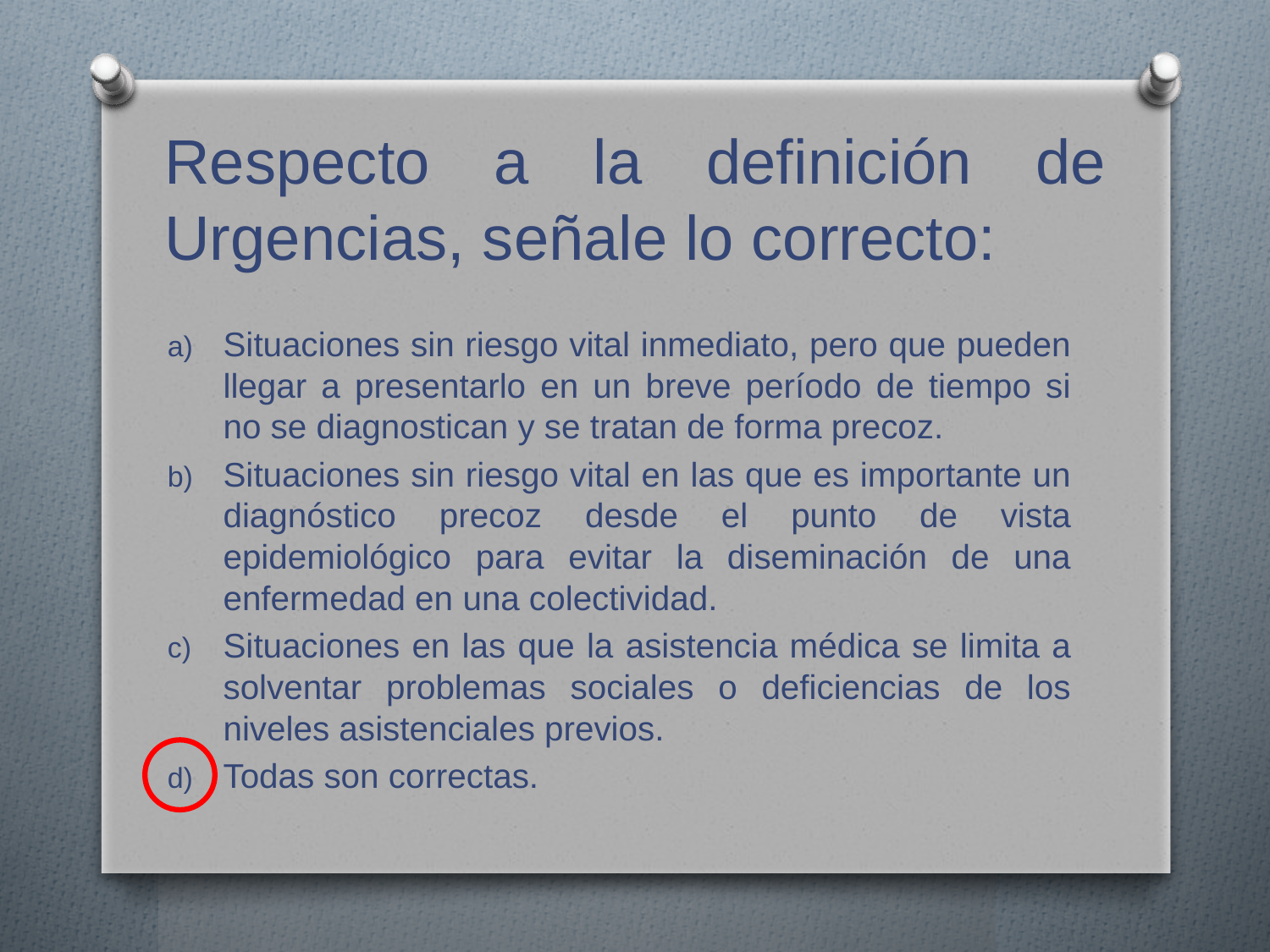

# Respecto a la definición de Urgencias, señale lo correcto:
Situaciones sin riesgo vital inmediato, pero que pueden llegar a presentarlo en un breve período de tiempo si no se diagnostican y se tratan de forma precoz.
Situaciones sin riesgo vital en las que es importante un diagnóstico precoz desde el punto de vista epidemiológico para evitar la diseminación de una enfermedad en una colectividad.
Situaciones en las que la asistencia médica se limita a solventar problemas sociales o deficiencias de los niveles asistenciales previos.
Todas son correctas.